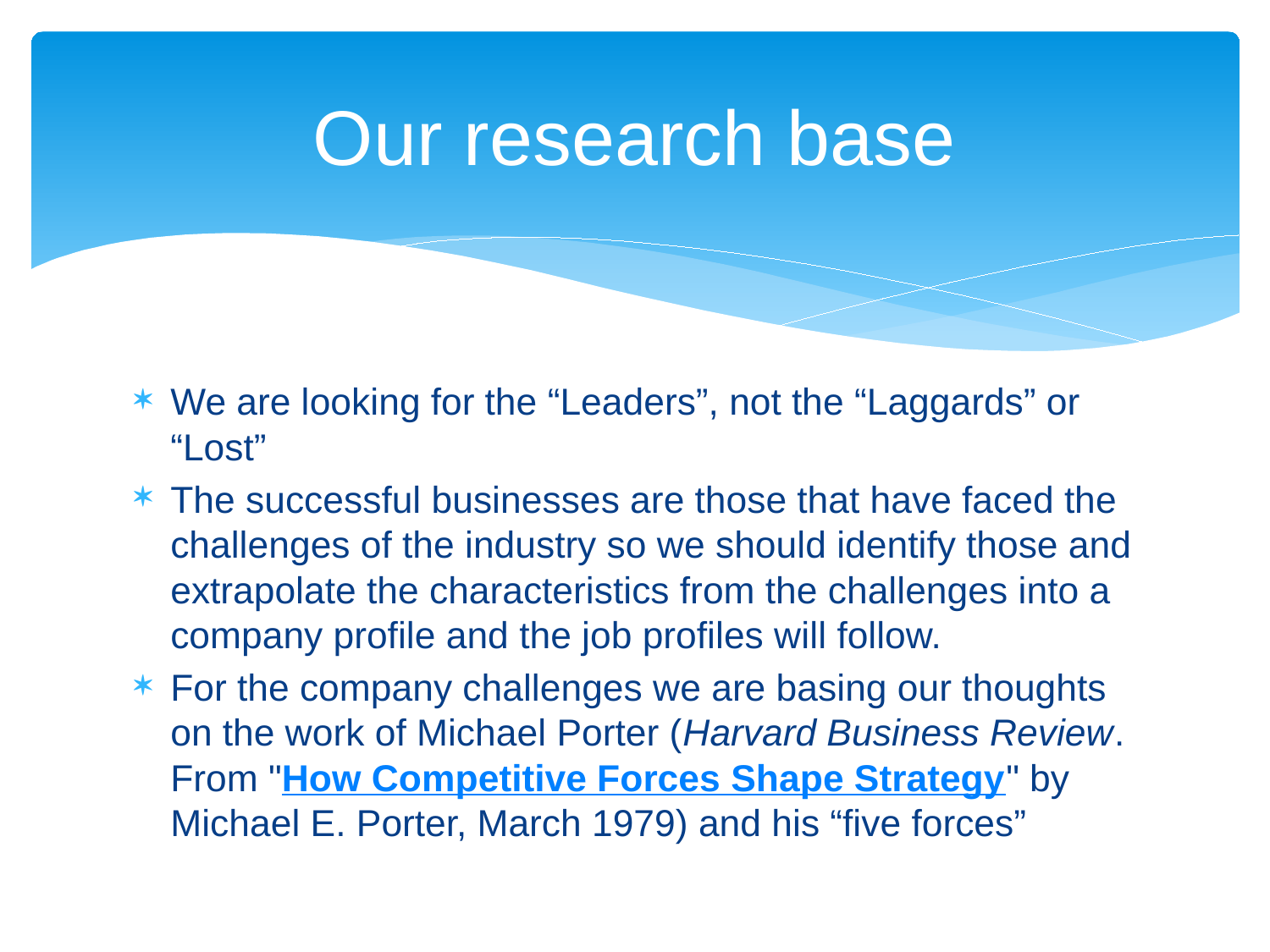

# Our research base
We are looking for the “Leaders”, not the “Laggards” or “Lost”
The successful businesses are those that have faced the challenges of the industry so we should identify those and extrapolate the characteristics from the challenges into a company profile and the job profiles will follow.
For the company challenges we are basing our thoughts on the work of Michael Porter (Harvard Business Review. From "How Competitive Forces Shape Strategy" by Michael E. Porter, March 1979) and his “five forces”